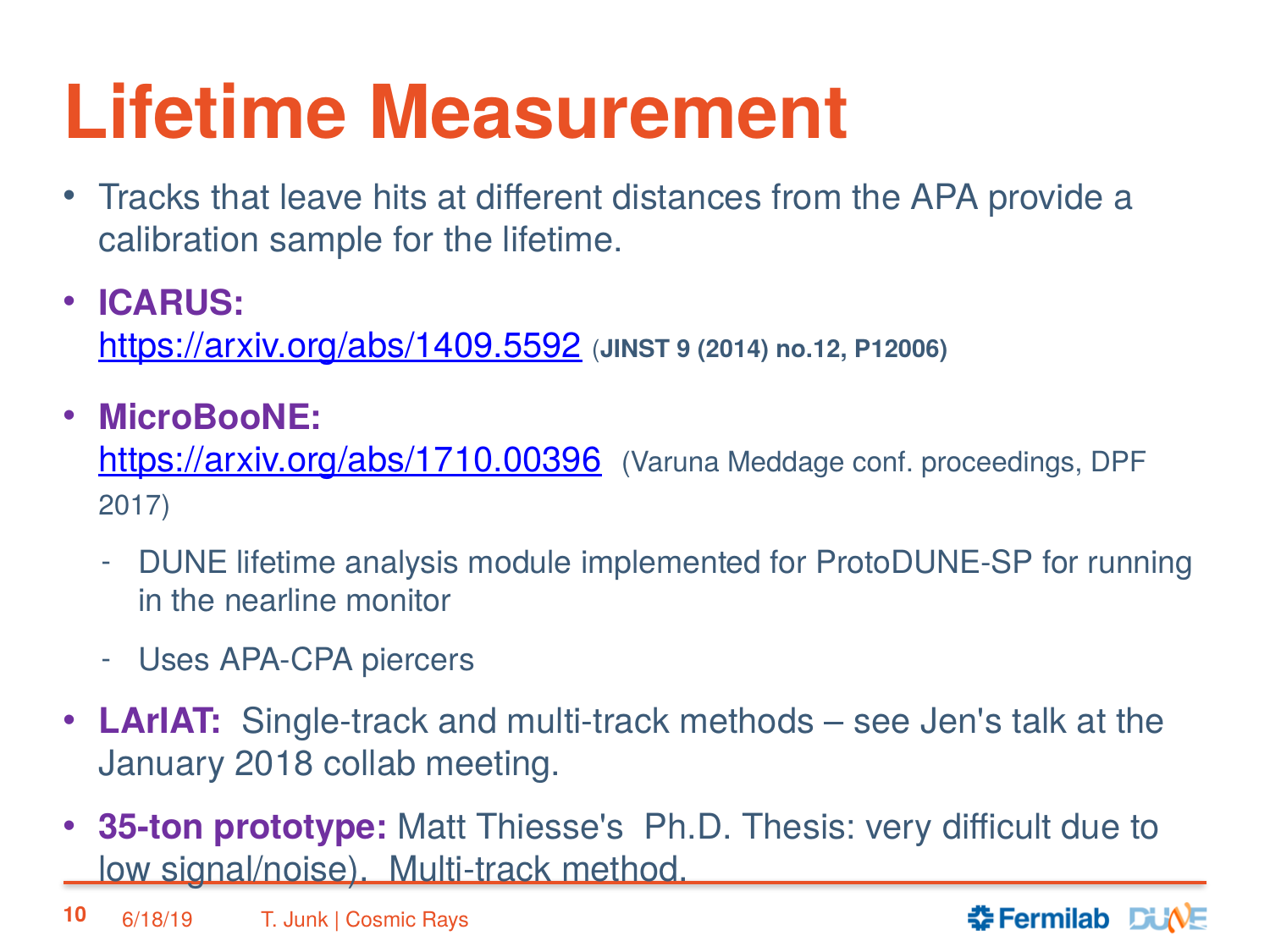

# Lifetime Measurement
Tracks that leave hits at different distances from the APA provide a calibration sample for the lifetime.
ICARUS:
https://arxiv.org/abs/1409.5592 (JINST 9 (2014) no.12, P12006)
MicroBooNE:
https://arxiv.org/abs/1710.00396  (Varuna Meddage conf. proceedings, DPF 2017)
DUNE lifetime analysis module implemented for ProtoDUNE-SP for running in the nearline monitor
Uses APA-CPA piercers
LArIAT:  Single-track and multi-track methods – see Jen's talk at the January 2018 collab meeting.
35-ton prototype: Matt Thiesse's  Ph.D. Thesis: very difficult due to low signal/noise).  Multi-track method.

10
6/18/19
T. Junk | Cosmic Rays